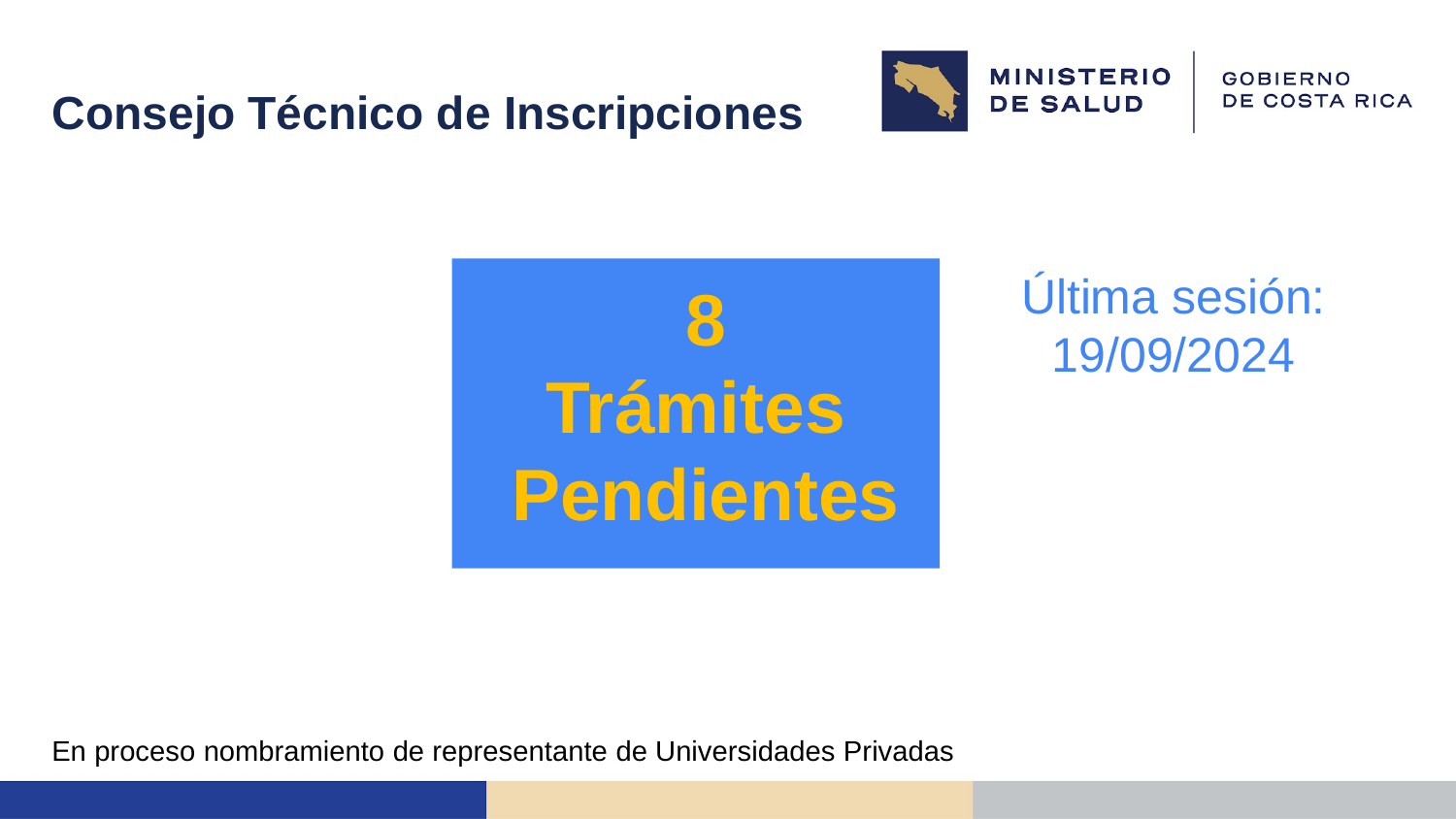

# Consejo Técnico de Inscripciones

Última sesión: 19/09/2024
8
Trámites
Pendientes
En proceso nombramiento de representante de Universidades Privadas